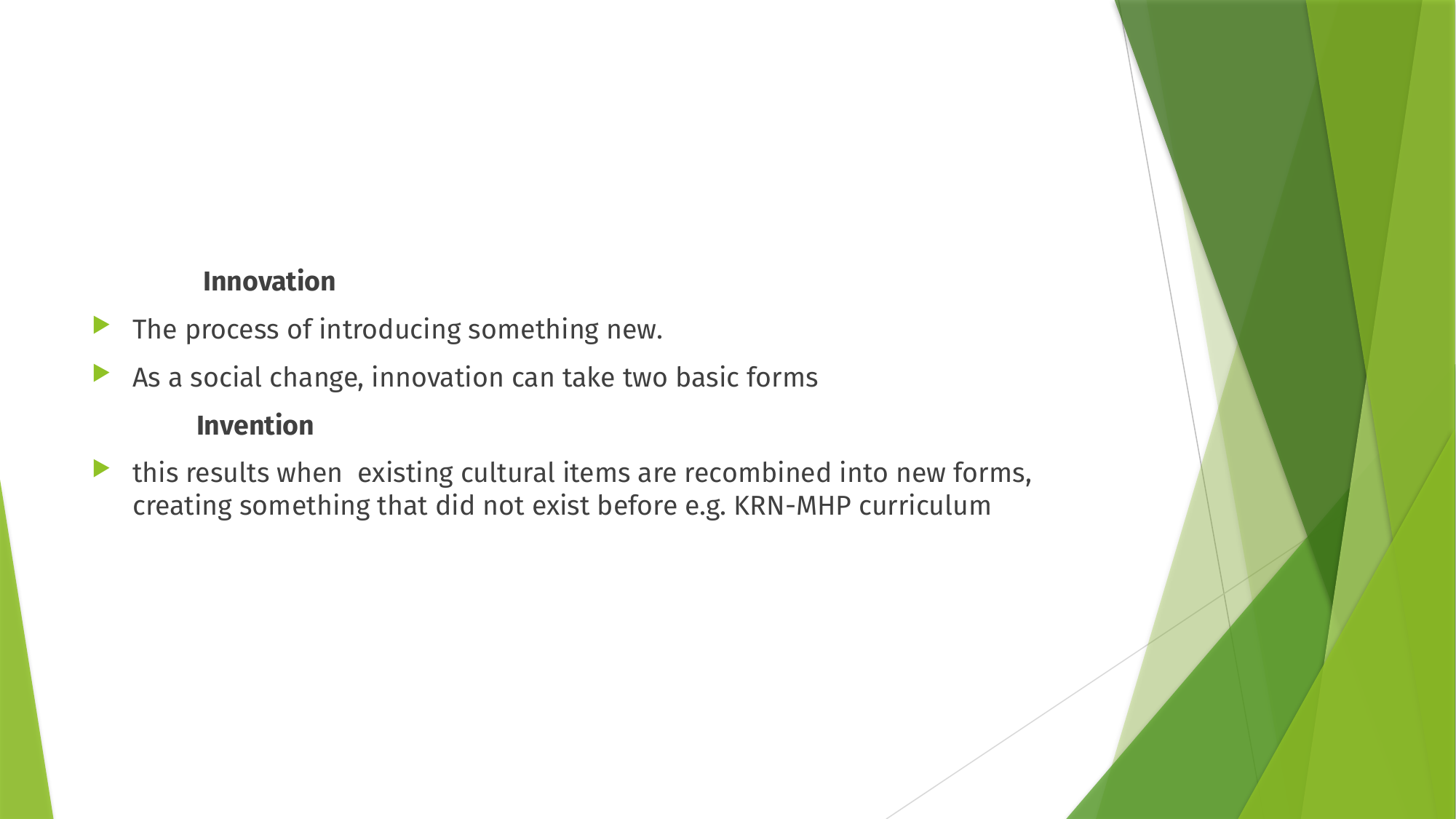

#
                 Innovation
The process of introducing something new.
As a social change, innovation can take two basic forms
                Invention
this results when  existing cultural items are recombined into new forms, creating something that did not exist before e.g. KRN-MHP curriculum